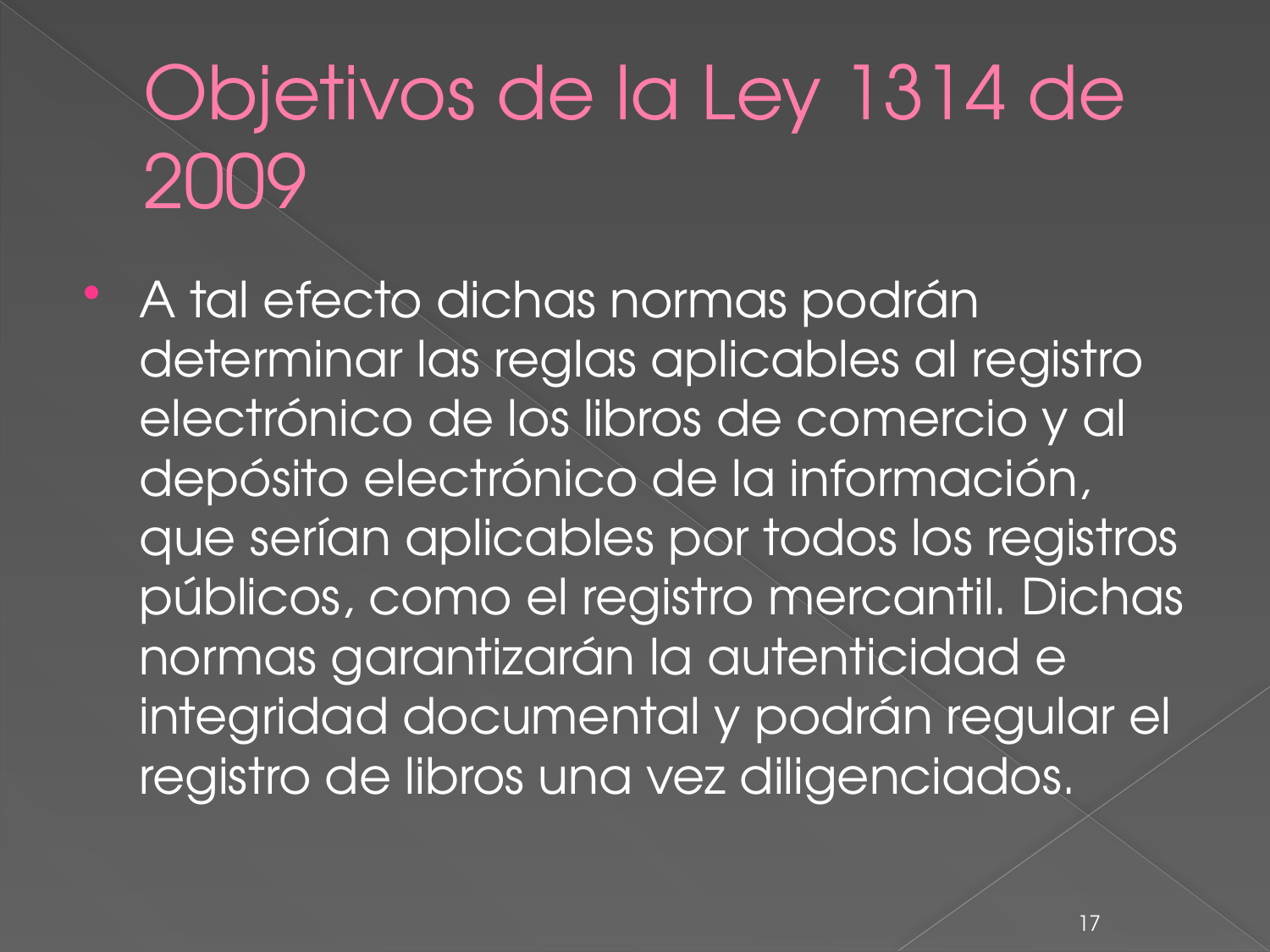

# Objetivos de la Ley 1314 de 2009
A tal efecto dichas normas podrán determinar las reglas aplicables al registro electrónico de los libros de comercio y al depósito electrónico de la información, que serían aplicables por todos los registros públicos, como el registro mercantil. Dichas normas garantizarán la autenticidad e integridad documental y podrán regular el registro de libros una vez diligenciados.
17